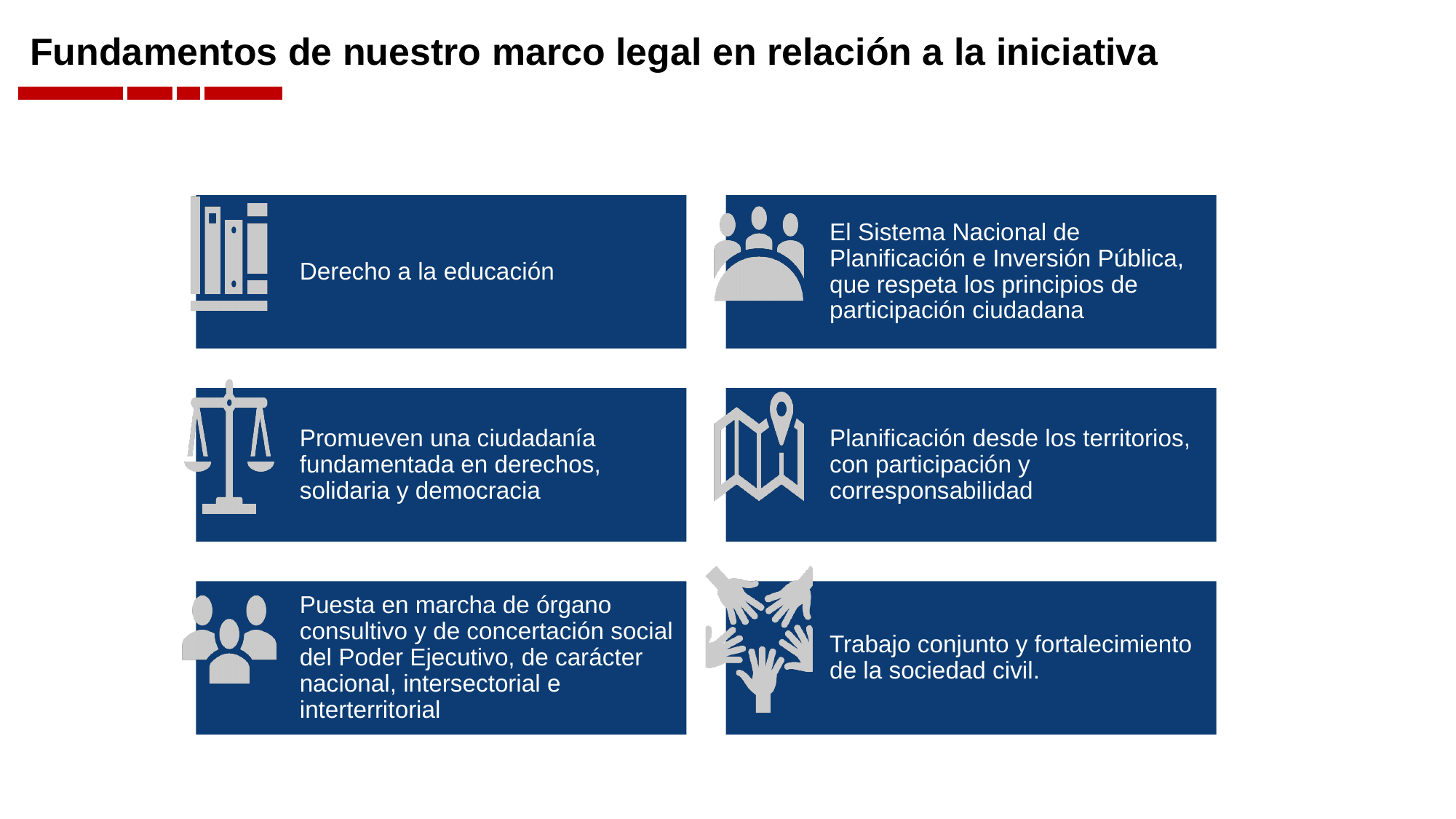

Fundamentos de nuestro marco legal en relación a la iniciativa

Derecho a la educación
El Sistema Nacional de Planificación e Inversión Pública, que respeta los principios de participación ciudadana
Promueven una ciudadanía fundamentada en derechos, solidaria y democracia
Planificación desde los territorios, con participación y corresponsabilidad
Puesta en marcha de órgano consultivo y de concertación social del Poder Ejecutivo, de carácter nacional, intersectorial e interterritorial
Trabajo conjunto y fortalecimiento de la sociedad civil.